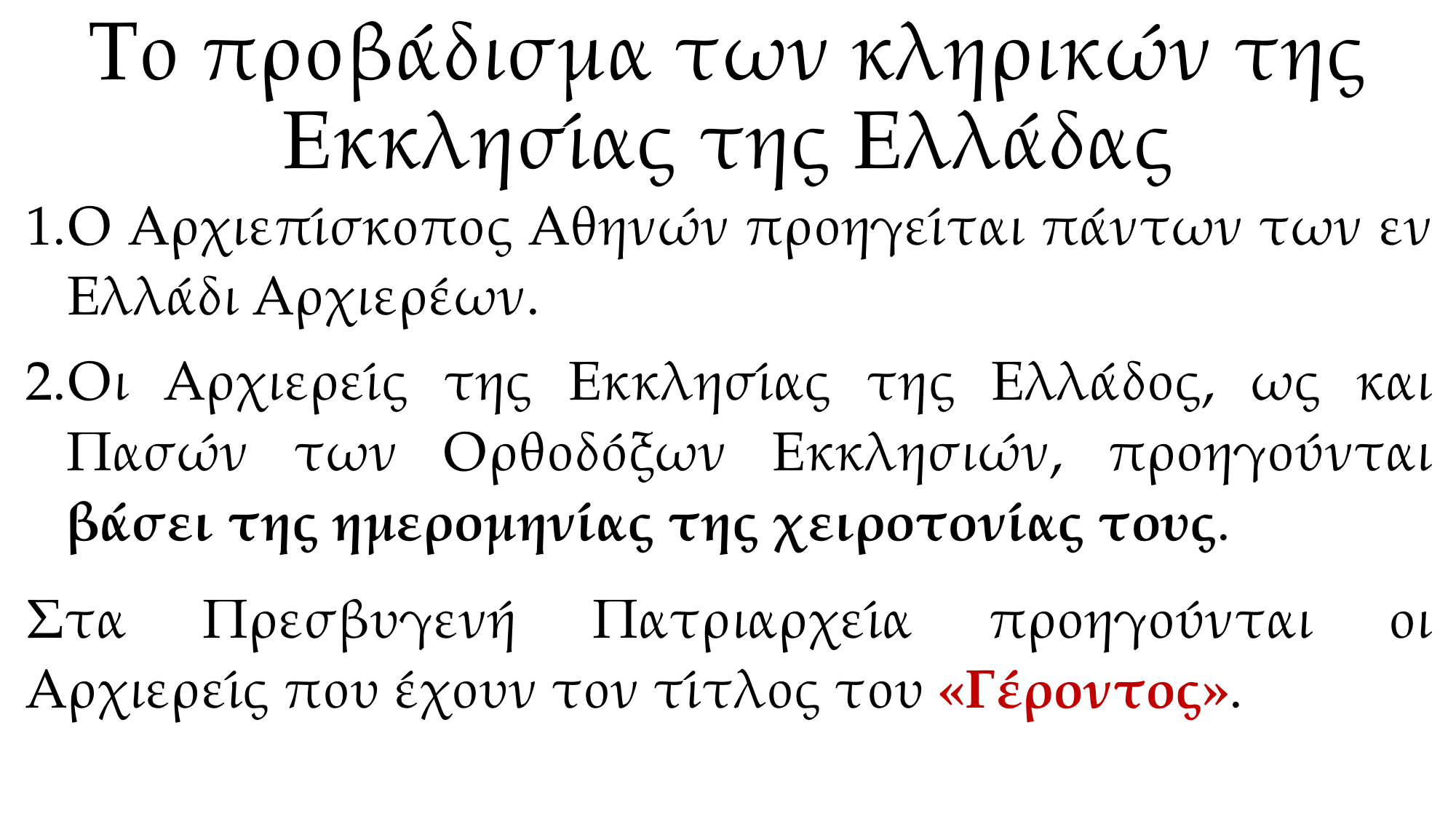

# Το προβάδισμα των κληρικών της Εκκλησίας της Ελλάδας
Ο Αρχιεπίσκοπος Αθηνών προηγείται πάντων των εν Ελλάδι Αρχιερέων.
Οι Αρχιερείς της Εκκλησίας της Ελλάδος, ως και Πασών των Ορθοδόξων Εκκλησιών, προηγούνται βάσει της ημερομηνίας της χειροτονίας τους.
Στα Πρεσβυγενή Πατριαρχεία προηγούνται οι Αρχιερείς που έχουν τον τίτλος του «Γέροντος».